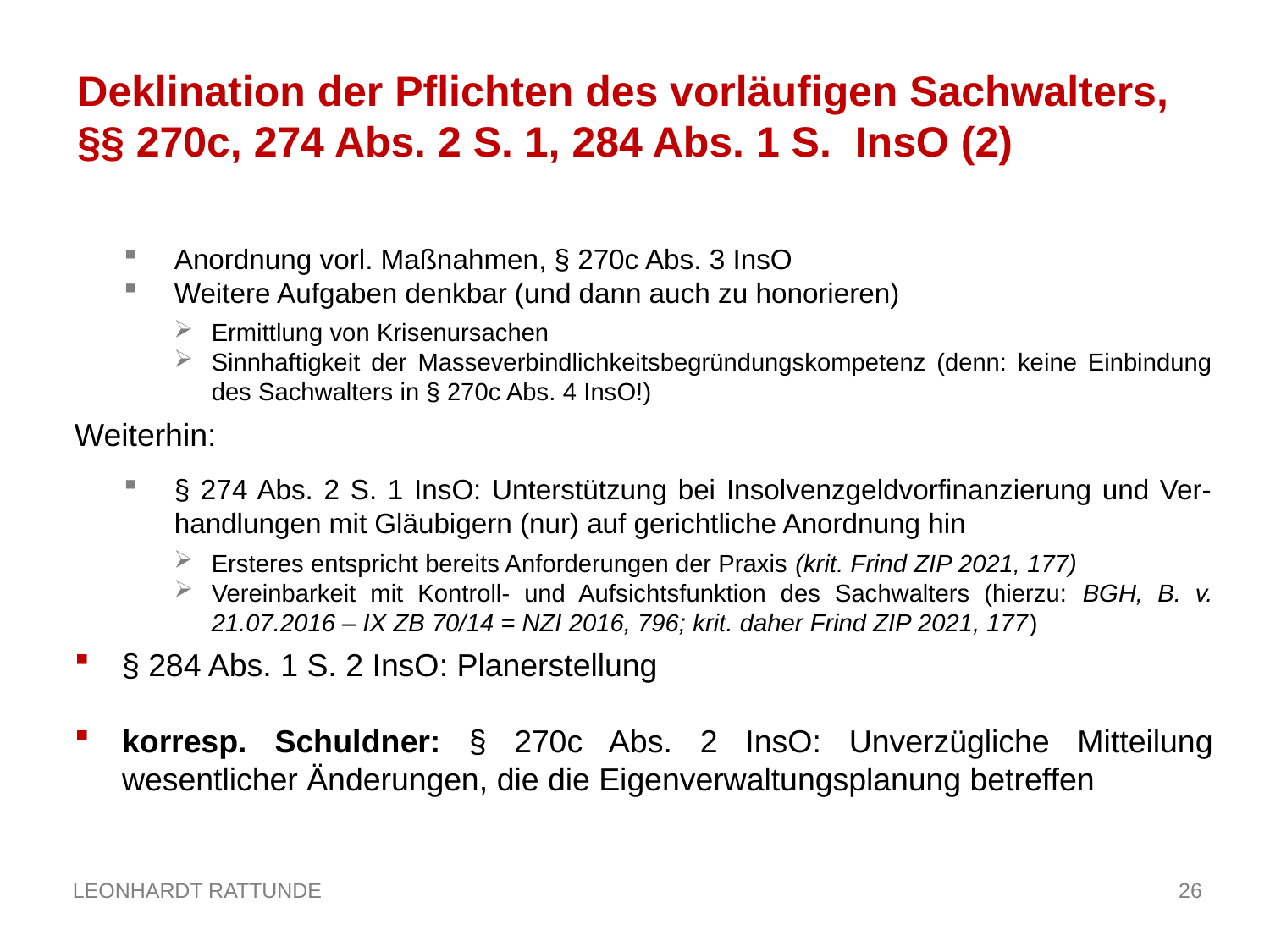

Deklination der Pflichten des vorläufigen Sachwalters, §§ 270c, 274 Abs. 2 S. 1, 284 Abs. 1 S.  InsO (2)
Anordnung vorl. Maßnahmen, § 270c Abs. 3 InsO
Weitere Aufgaben denkbar (und dann auch zu honorieren)

Ermittlung von Krisenursachen
Sinnhaftigkeit der Masseverbindlichkeitsbegründungskompetenz (denn: keine Einbindung des Sachwalters in § 270c Abs. 4 InsO!)

Weiterhin:

§ 274 Abs. 2 S. 1 InsO: Unterstützung bei Insolvenzgeldvorfinanzierung und Ver-handlungen mit Gläubigern (nur) auf gerichtliche Anordnung hin

Ersteres entspricht bereits Anforderungen der Praxis (krit. Frind ZIP 2021, 177)
Vereinbarkeit mit Kontroll- und Aufsichtsfunktion des Sachwalters (hierzu: BGH, B. v. 21.07.2016 – IX ZB 70/14 = NZI 2016, 796; krit. daher Frind ZIP 2021, 177)

§ 284 Abs. 1 S. 2 InsO: Planerstellung

korresp. Schuldner: § 270c Abs. 2 InsO: Unverzügliche Mitteilung wesentlicher Änderungen, die die Eigenverwaltungsplanung betreffen
26